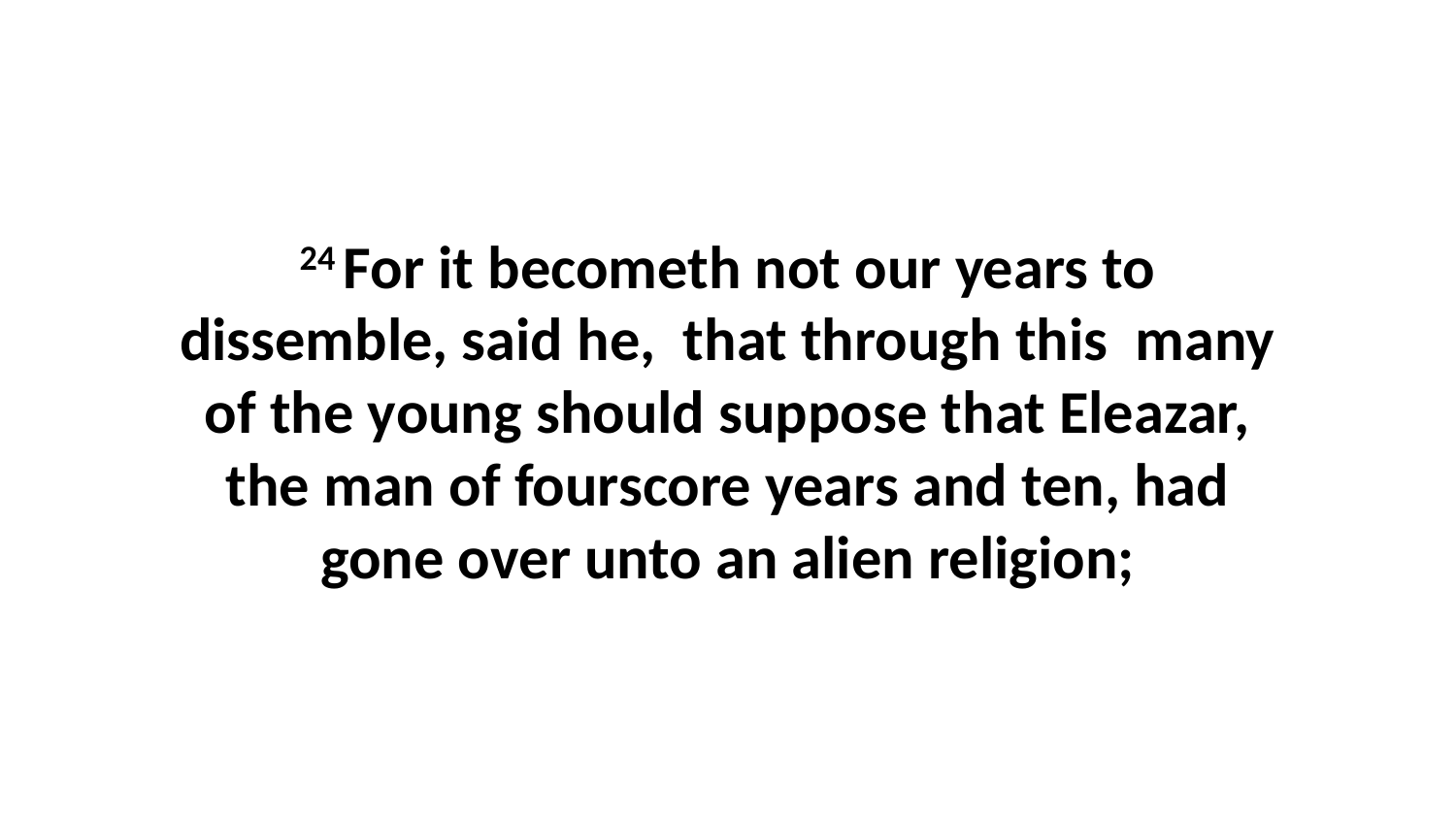

24 For it becometh not our years to dissemble, said he,  that through this  many of the young should suppose that Eleazar, the man of fourscore years and ten, had gone over unto an alien religion;